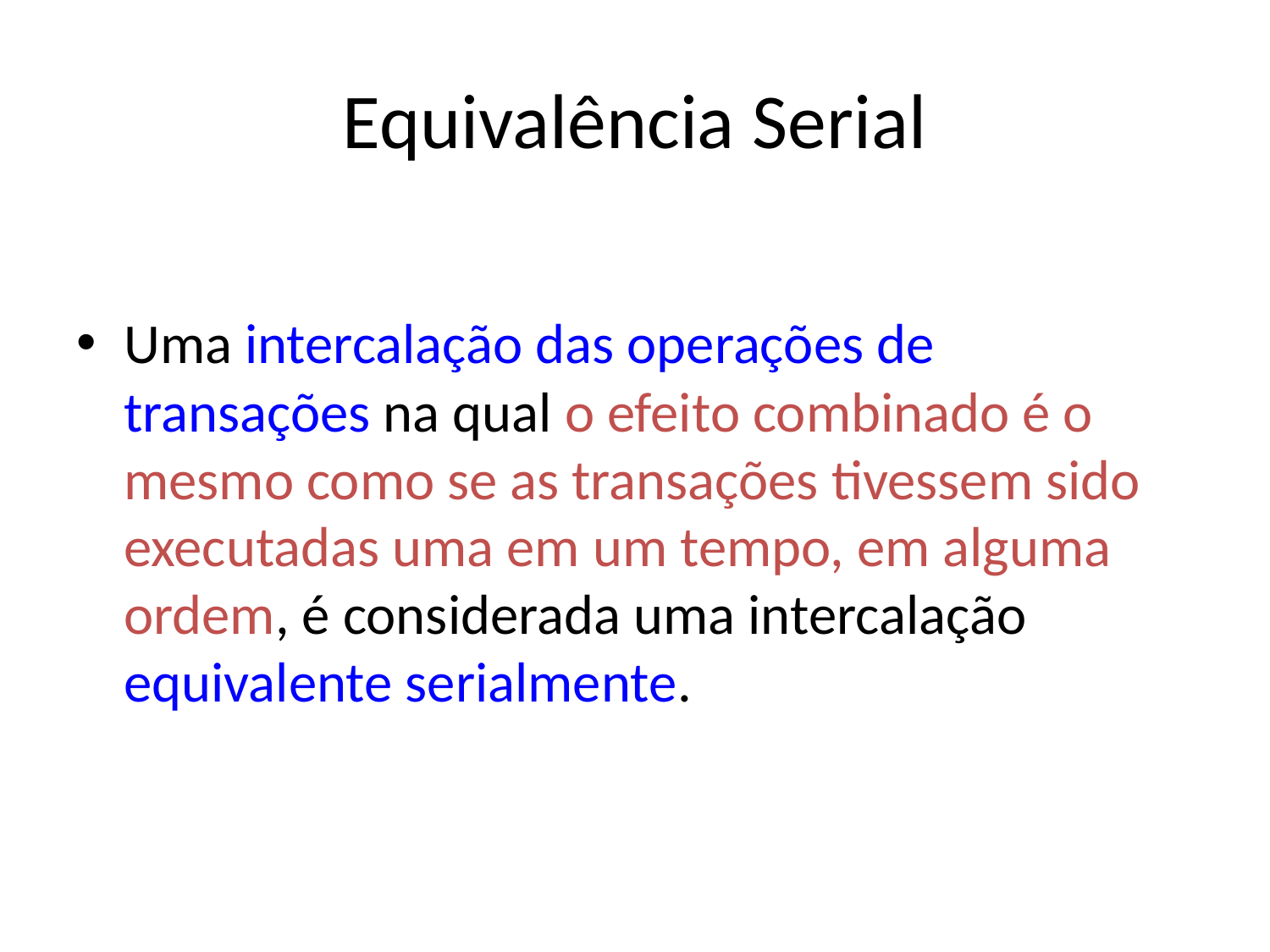

# Equivalência Serial

Uma intercalação das operações de transações na qual o efeito combinado é o mesmo como se as transações tivessem sido executadas uma em um tempo, em alguma ordem, é considerada uma intercalação equivalente serialmente.